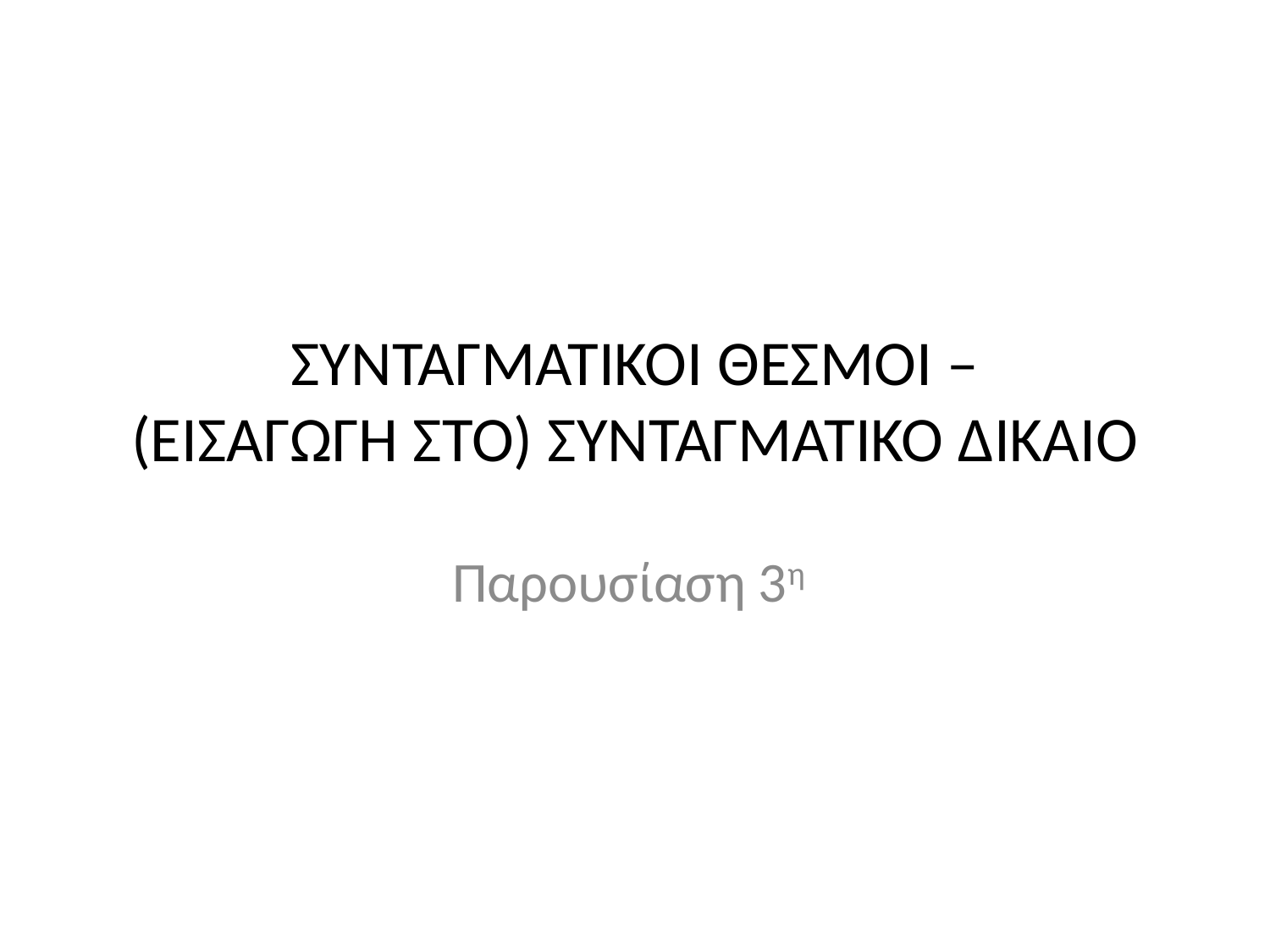

# ΣΥΝΤΑΓΜΑΤΙΚΟΙ ΘΕΣΜΟΙ – (ΕΙΣΑΓΩΓΗ ΣΤΟ) ΣΥΝΤΑΓΜΑΤΙΚΟ ΔΙΚΑΙΟ
Παρουσίαση 3η